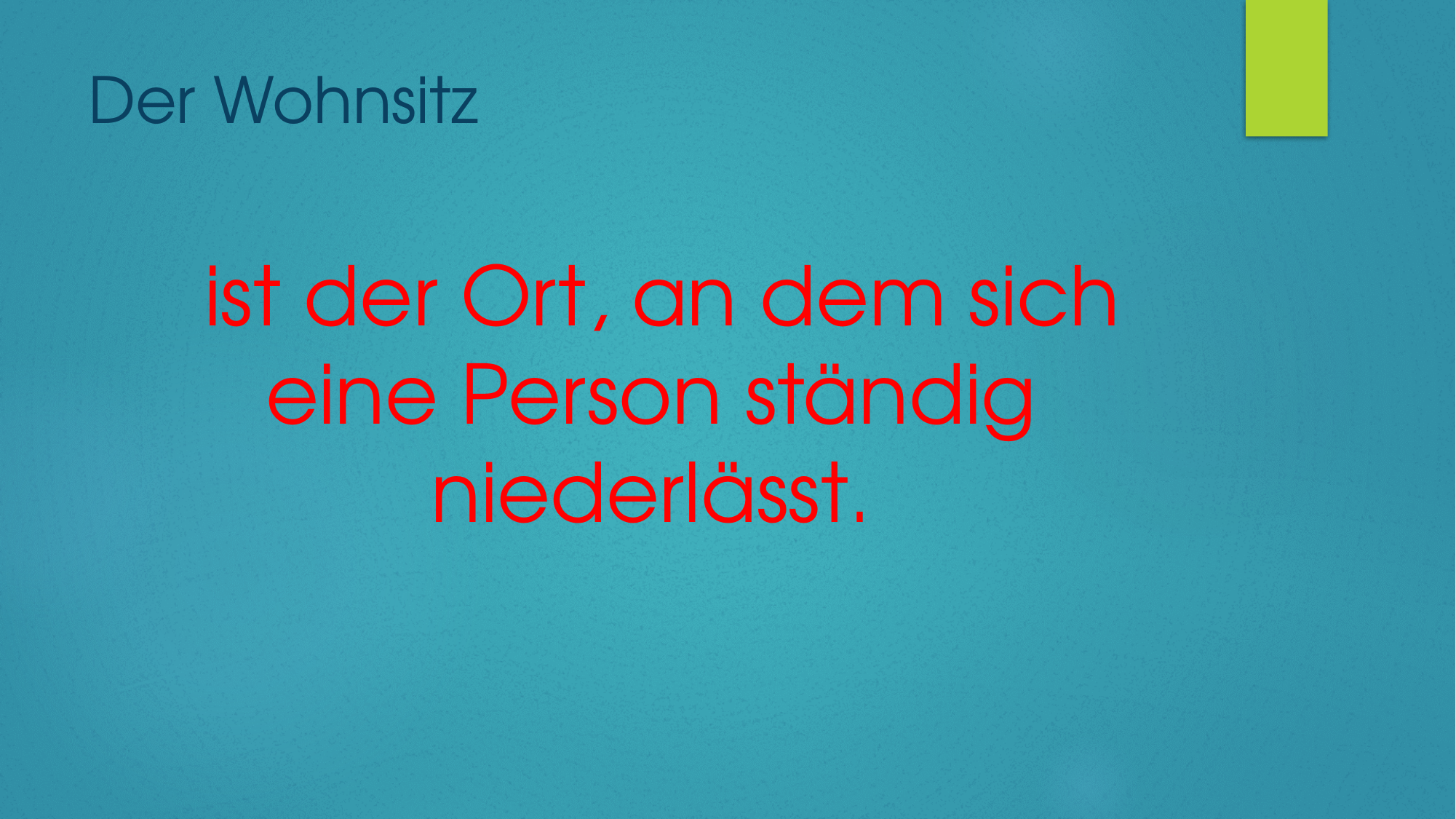

# Der Wohnsitz
 ist der Ort, an dem sich eine Person ständig niederlässt.